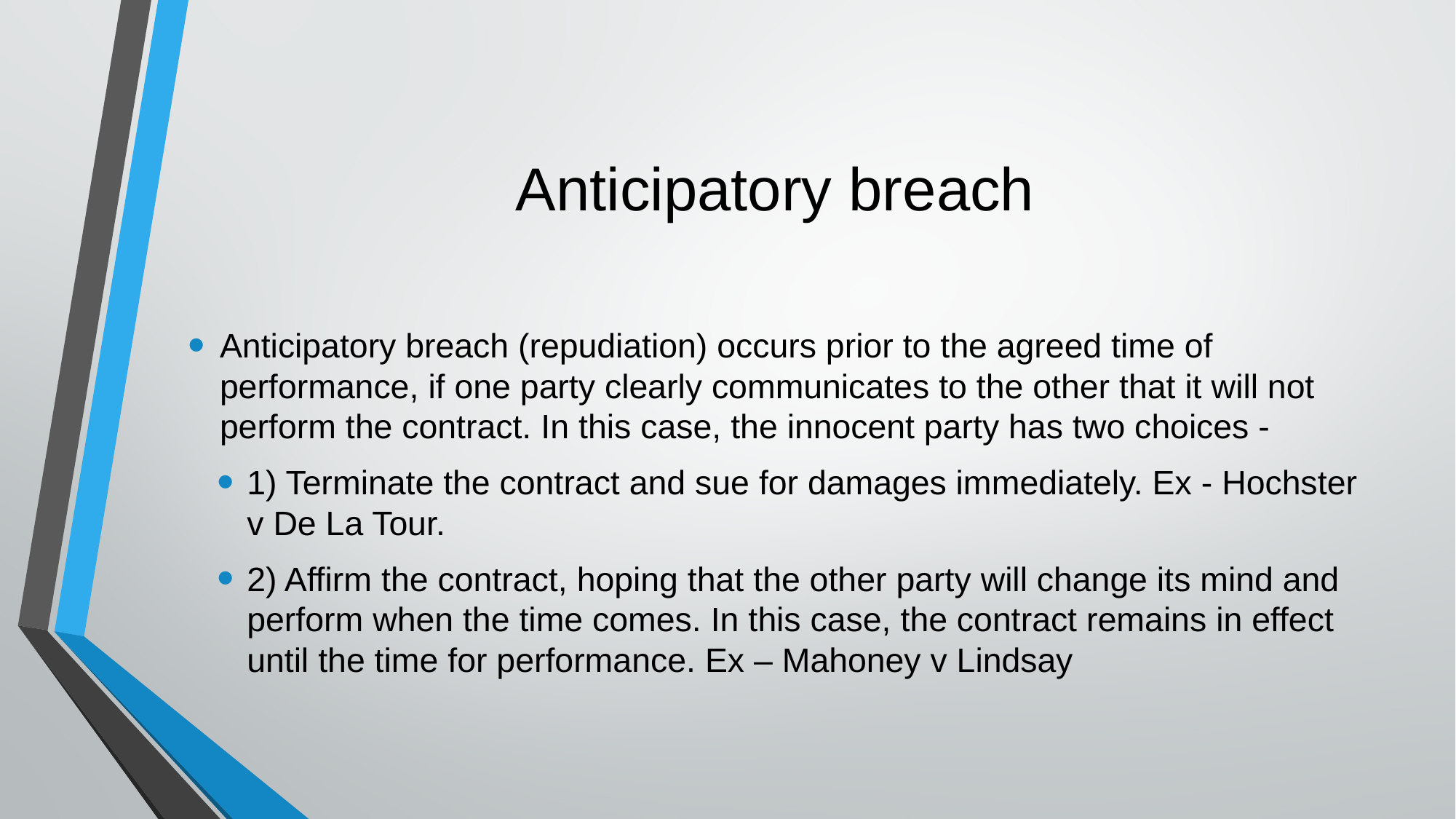

# Anticipatory breach
Anticipatory breach (repudiation) occurs prior to the agreed time of performance, if one party clearly communicates to the other that it will not perform the contract. In this case, the innocent party has two choices -
1) Terminate the contract and sue for damages immediately. Ex - Hochster v De La Tour.
2) Affirm the contract, hoping that the other party will change its mind and perform when the time comes. In this case, the contract remains in effect until the time for performance. Ex – Mahoney v Lindsay